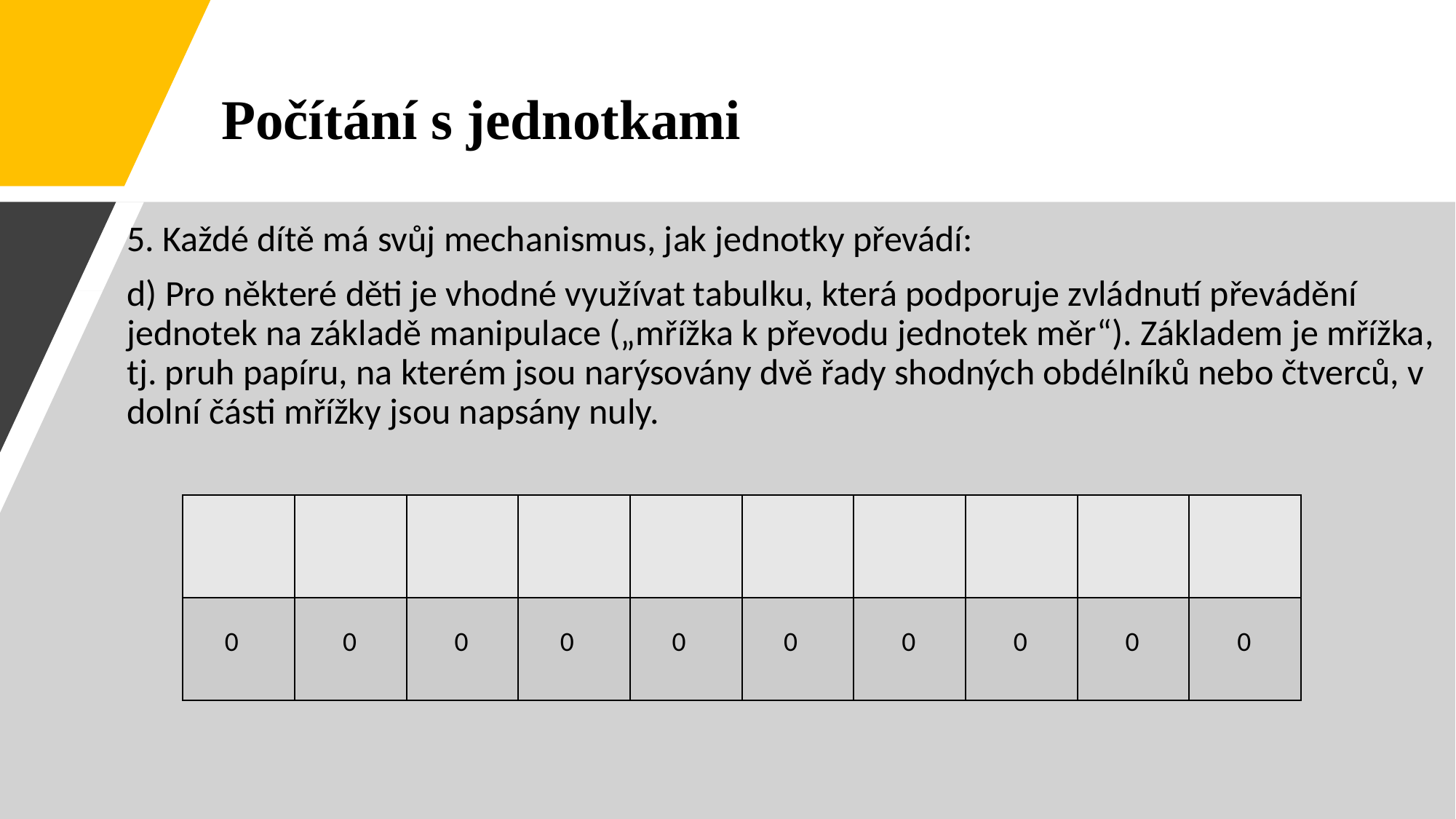

Počítání s jednotkami

5. Každé dítě má svůj mechanismus, jak jednotky převádí:
d) Pro některé děti je vhodné využívat tabulku, která podporuje zvládnutí převádění jednotek na základě manipulace („mřížka k převodu jednotek měr“). Základem je mřížka, tj. pruh papíru, na kterém jsou narýsovány dvě řady shodných obdélníků nebo čtverců, v dolní části mřížky jsou napsány nuly.

|  |  |  |  |  |  |  |  |  |  |
| --- | --- | --- | --- | --- | --- | --- | --- | --- | --- |
| 0 | 0 | 0 | 0 | 0 | 0 | 0 | 0 | 0 | 0 |